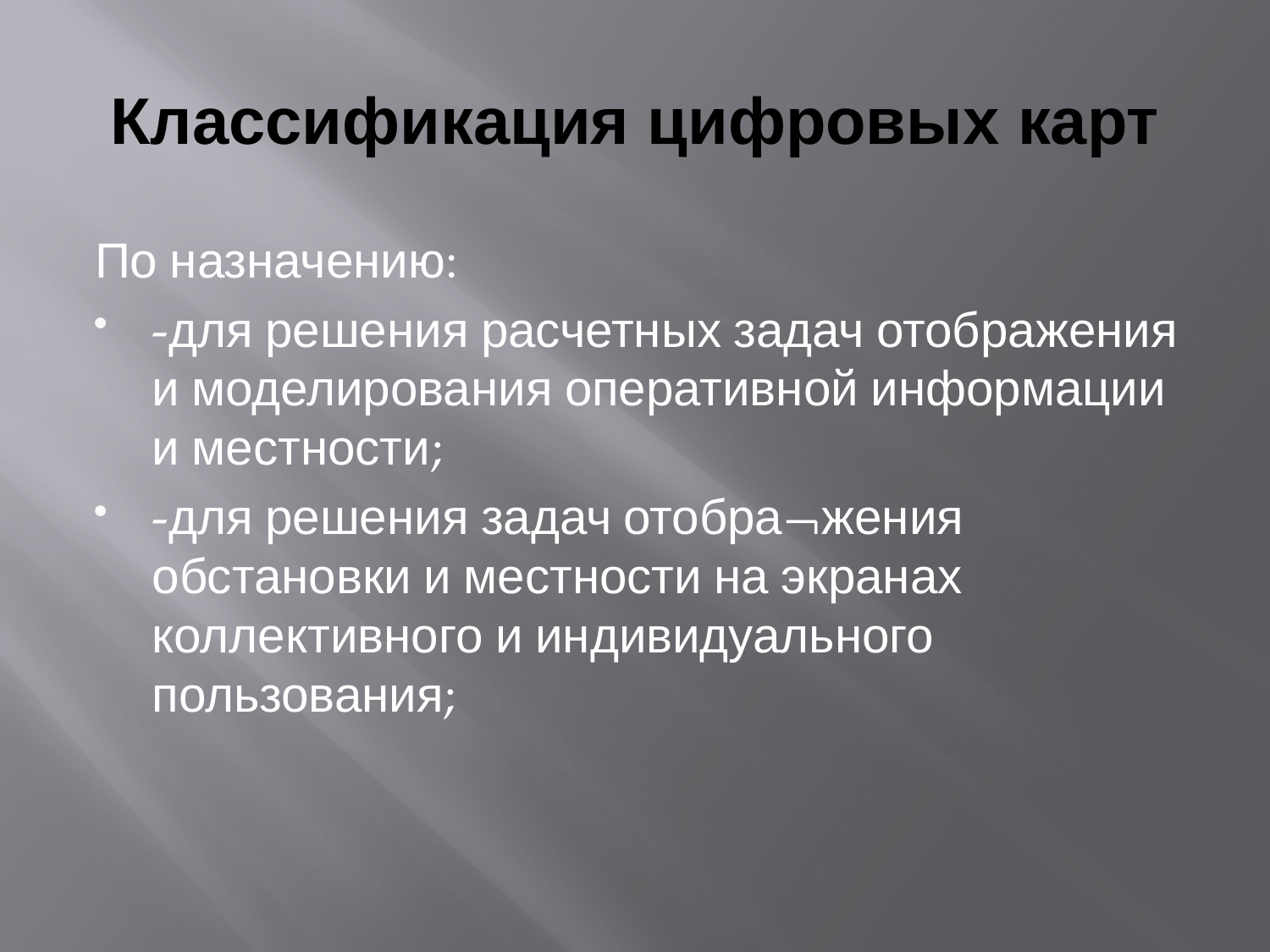

# Классификация цифровых карт
По назначению:
-для решения расчетных задач отображения и моделирования оперативной информации и местности;
-для решения задач отобра¬жения обстановки и местности на экранах коллективного и индивидуального пользования;